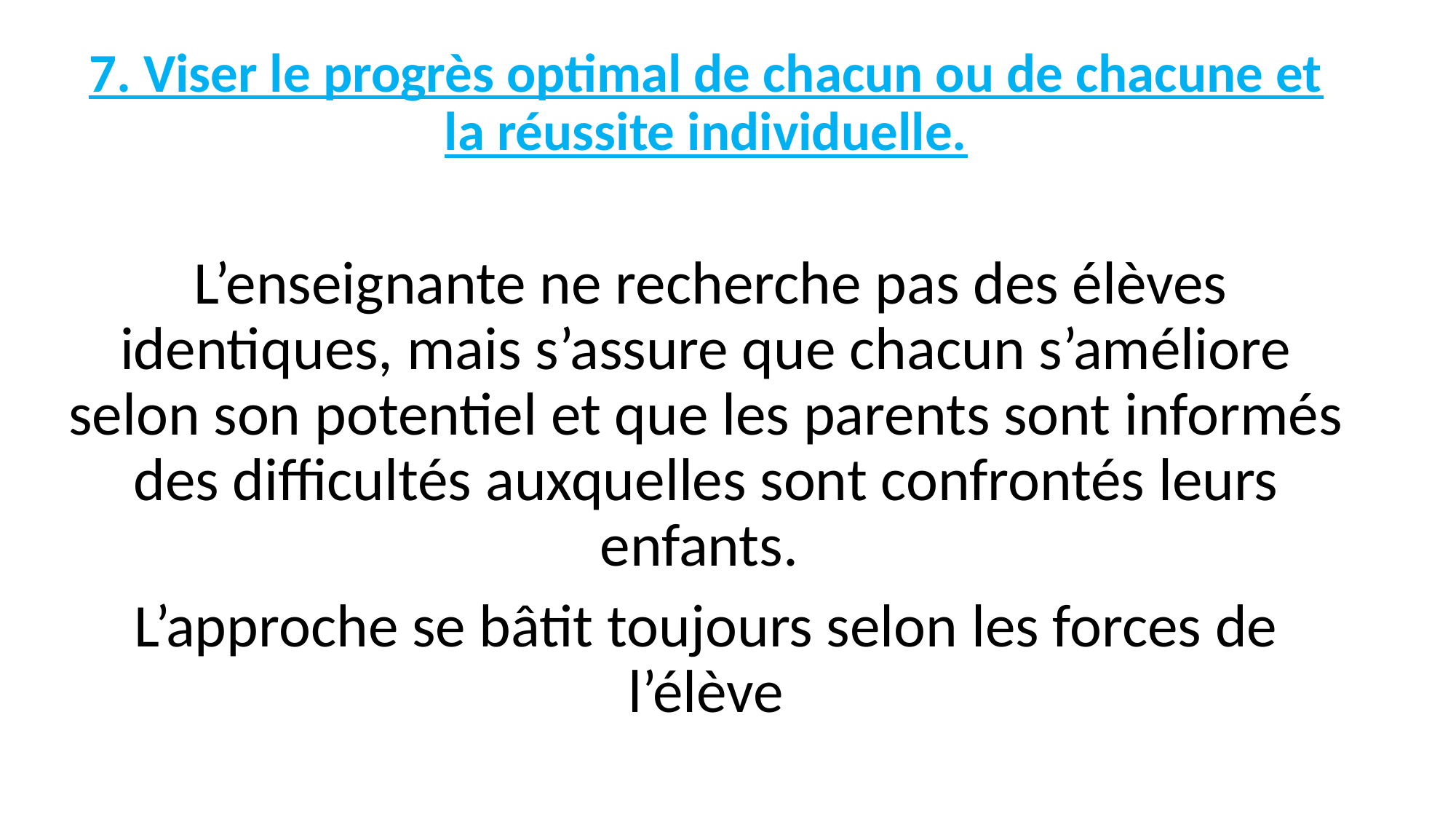

7. Viser le progrès optimal de chacun ou de chacune et la réussite individuelle.

 L’enseignante ne recherche pas des élèves identiques, mais s’assure que chacun s’améliore selon son potentiel et que les parents sont informés des difficultés auxquelles sont confrontés leurs enfants.
L’approche se bâtit toujours selon les forces de l’élève